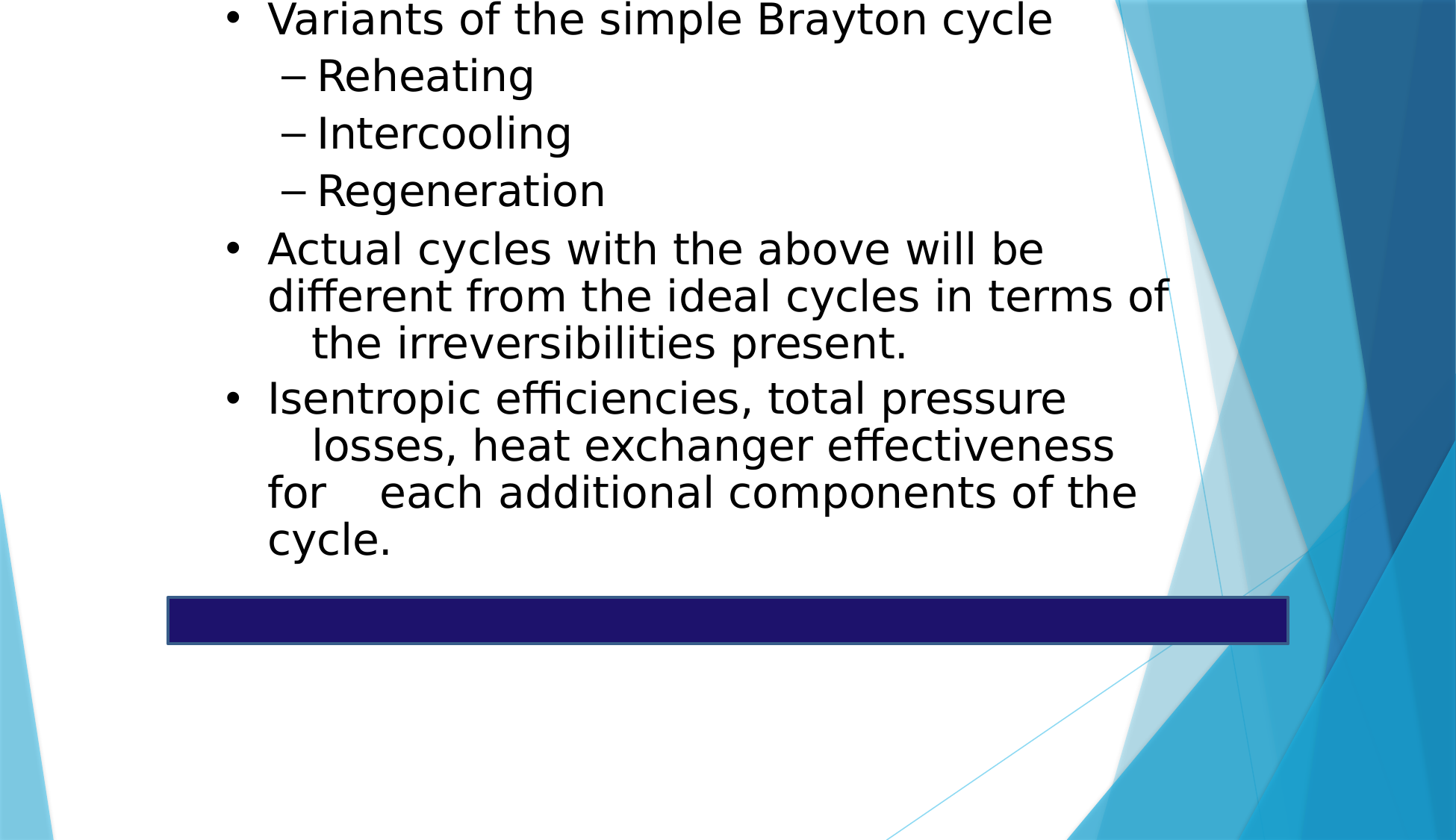

# Actual/Real Brayton cycle
Variants of the simple Brayton cycle
Reheating
Intercooling
Regeneration
Actual cycles with the above will be 	different from the ideal cycles in terms of 	the irreversibilities present.
Isentropic efficiencies, total pressure 	losses, heat exchanger effectiveness for 	each additional components of the cycle.